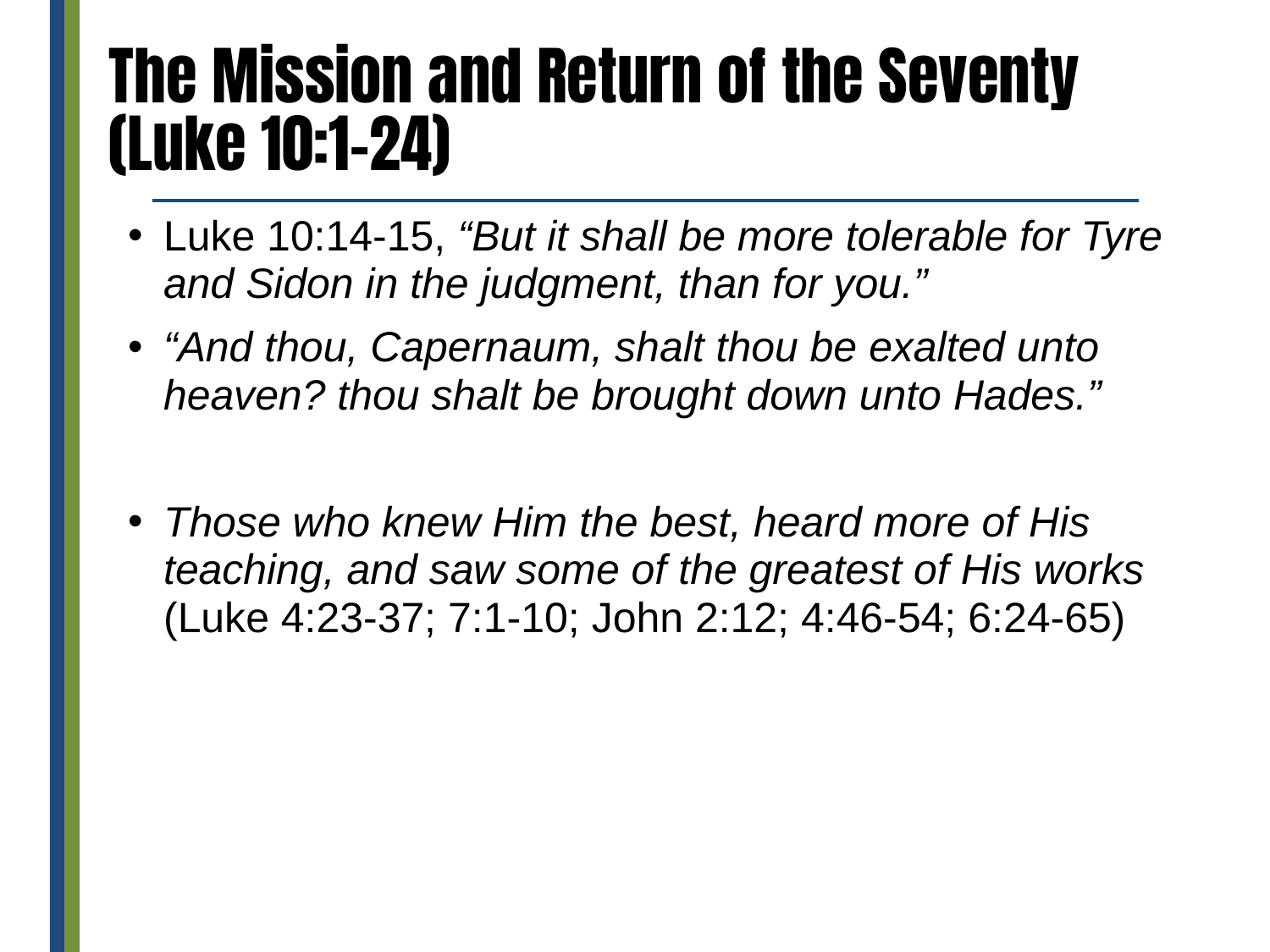

# The Mission and Return of the Seventy (Luke 10:1-24)
Luke 10:14-15, “But it shall be more tolerable for Tyre and Sidon in the judgment, than for you.”
“And thou, Capernaum, shalt thou be exalted unto heaven? thou shalt be brought down unto Hades.”

Those who knew Him the best, heard more of His teaching, and saw some of the greatest of His works (Luke 4:23-37; 7:1-10; John 2:12; 4:46-54; 6:24-65)